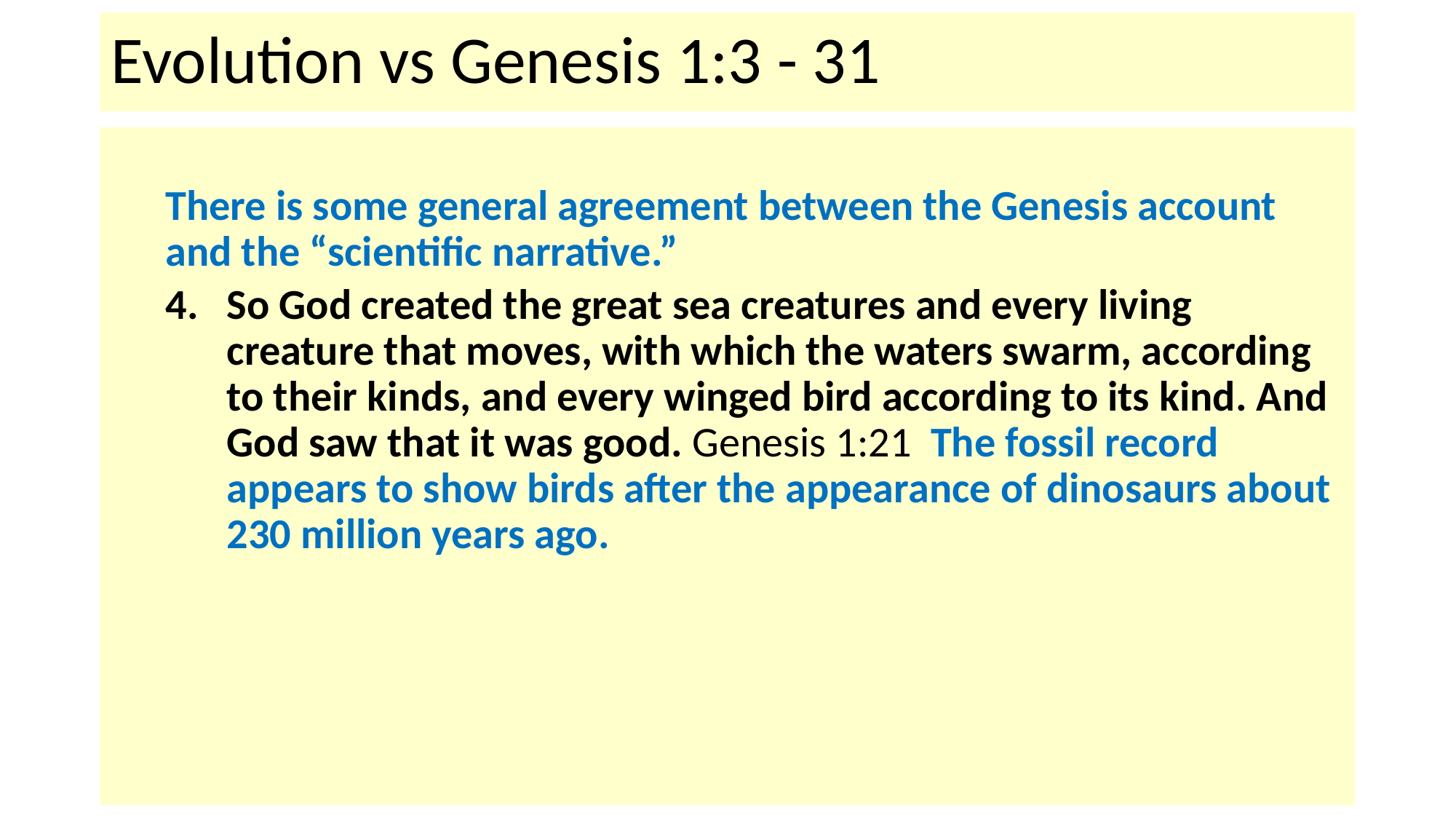

# Evolution vs Genesis 1:3 - 31

There is some general agreement between the Genesis account and the “scientific narrative.”
So God created the great sea creatures and every living creature that moves, with which the waters swarm, according to their kinds, and every winged bird according to its kind. And God saw that it was good. Genesis 1:21  The fossil record appears to show birds after the appearance of dinosaurs about 230 million years ago.